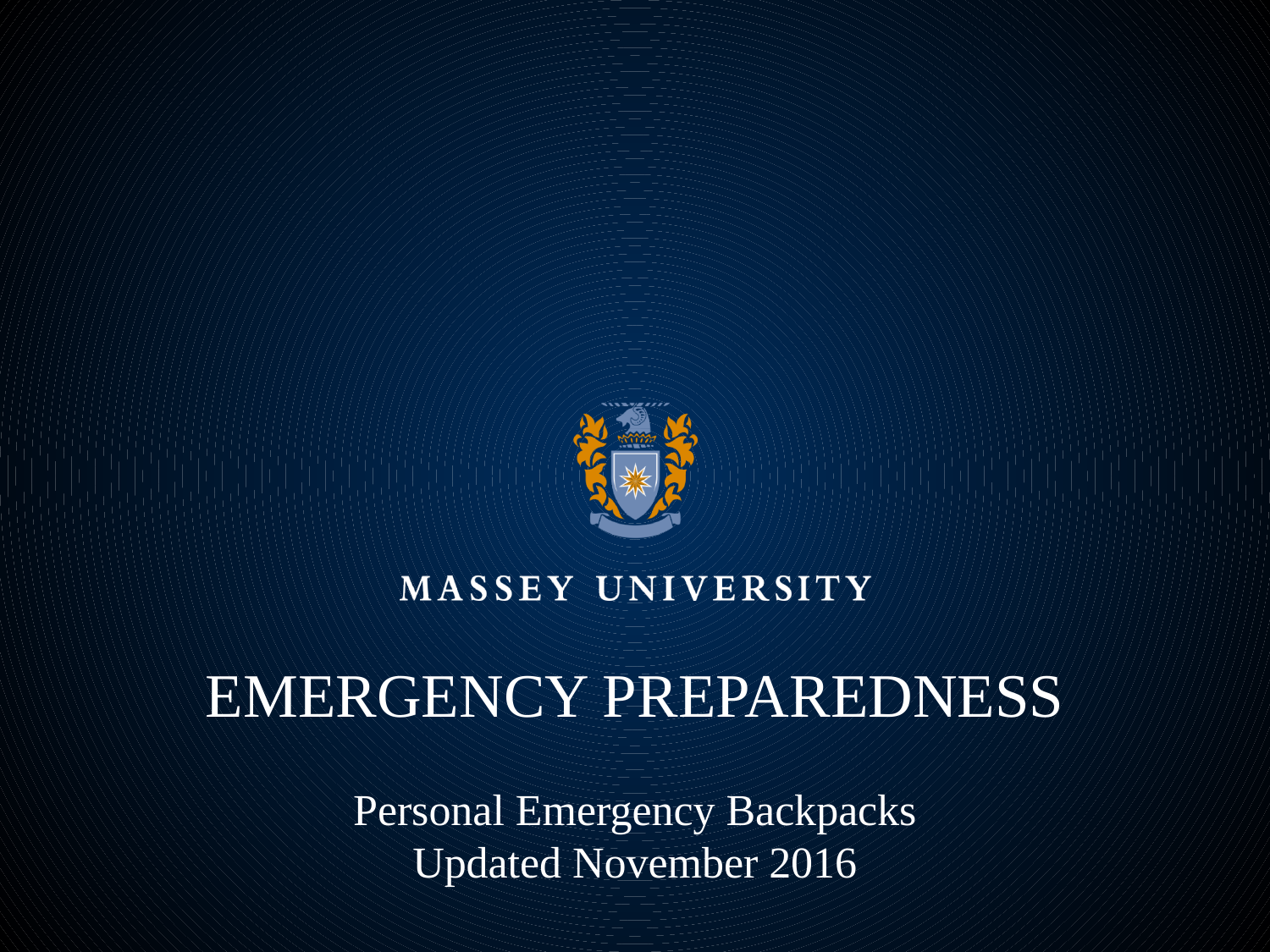

# EMERGENCY PREPAREDNESS
Personal Emergency Backpacks
Updated November 2016